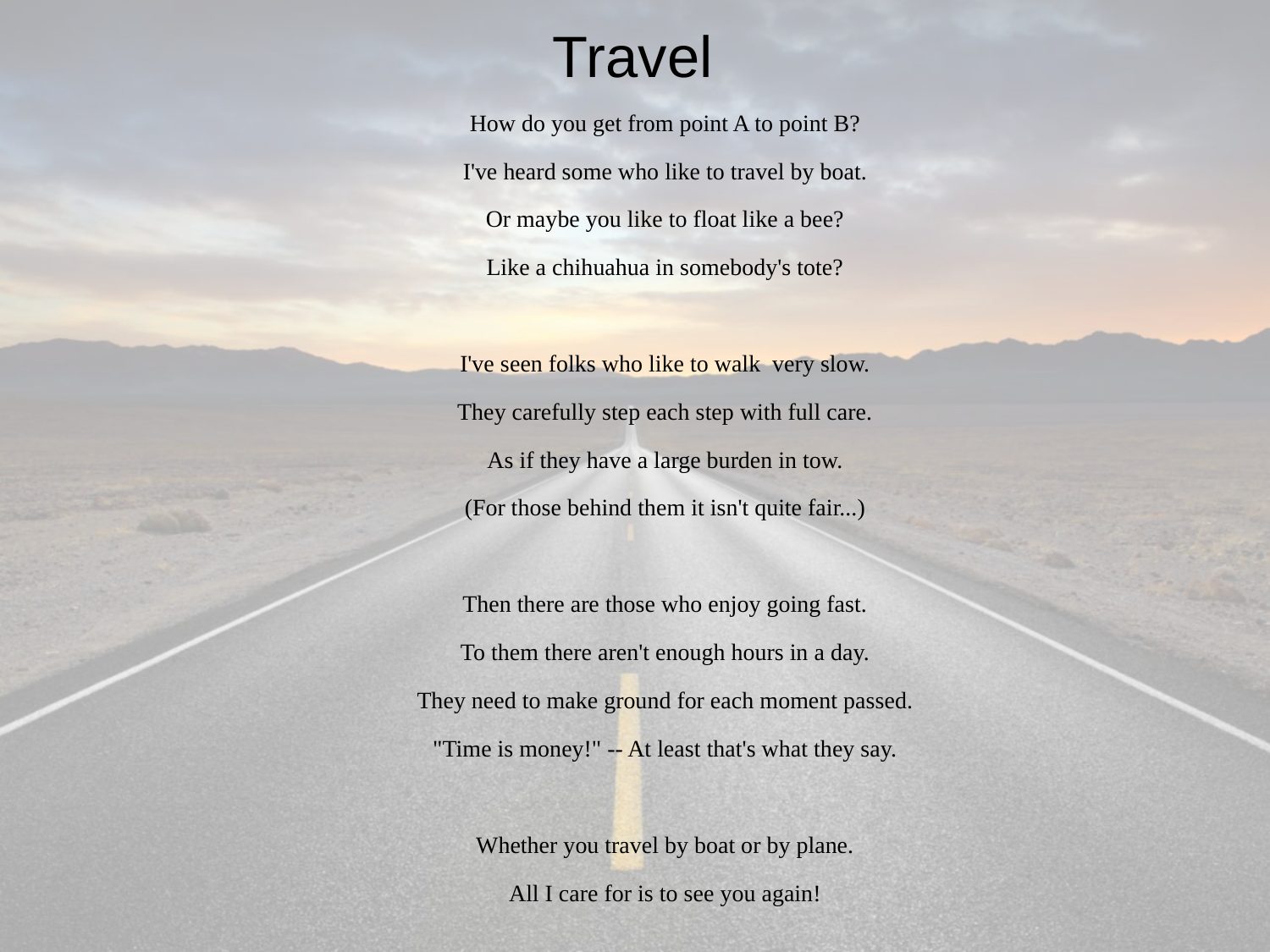

# Travel

How do you get from point A to point B?
I've heard some who like to travel by boat.
Or maybe you like to float like a bee?
Like a chihuahua in somebody's tote?
I've seen folks who like to walk  very slow.
They carefully step each step with full care.
As if they have a large burden in tow.
(For those behind them it isn't quite fair...)
Then there are those who enjoy going fast.
To them there aren't enough hours in a day.
They need to make ground for each moment passed.
"Time is money!" -- At least that's what they say.
Whether you travel by boat or by plane.
All I care for is to see you again!